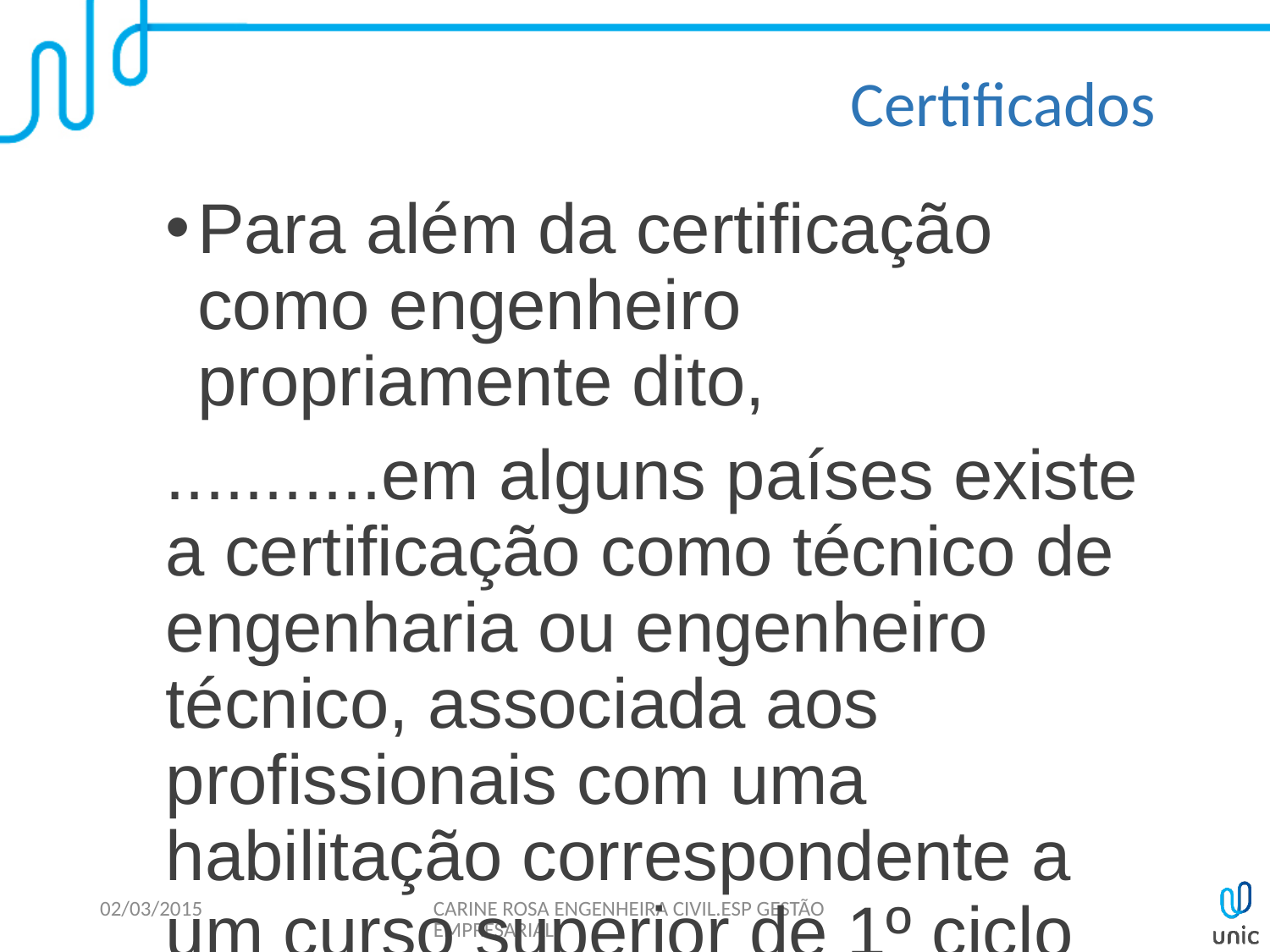

# Certificados
Para além da certificação como engenheiro propriamente dito,
...........em alguns países existe a certificação como técnico de engenharia ou engenheiro técnico, associada aos profissionais com uma habilitação correspondente a um curso superior de 1º ciclo na área da engenharia

02/03/2015
CARINE ROSA ENGENHEIRA CIVIL.ESP GESTÃO EMPRESARIAL.